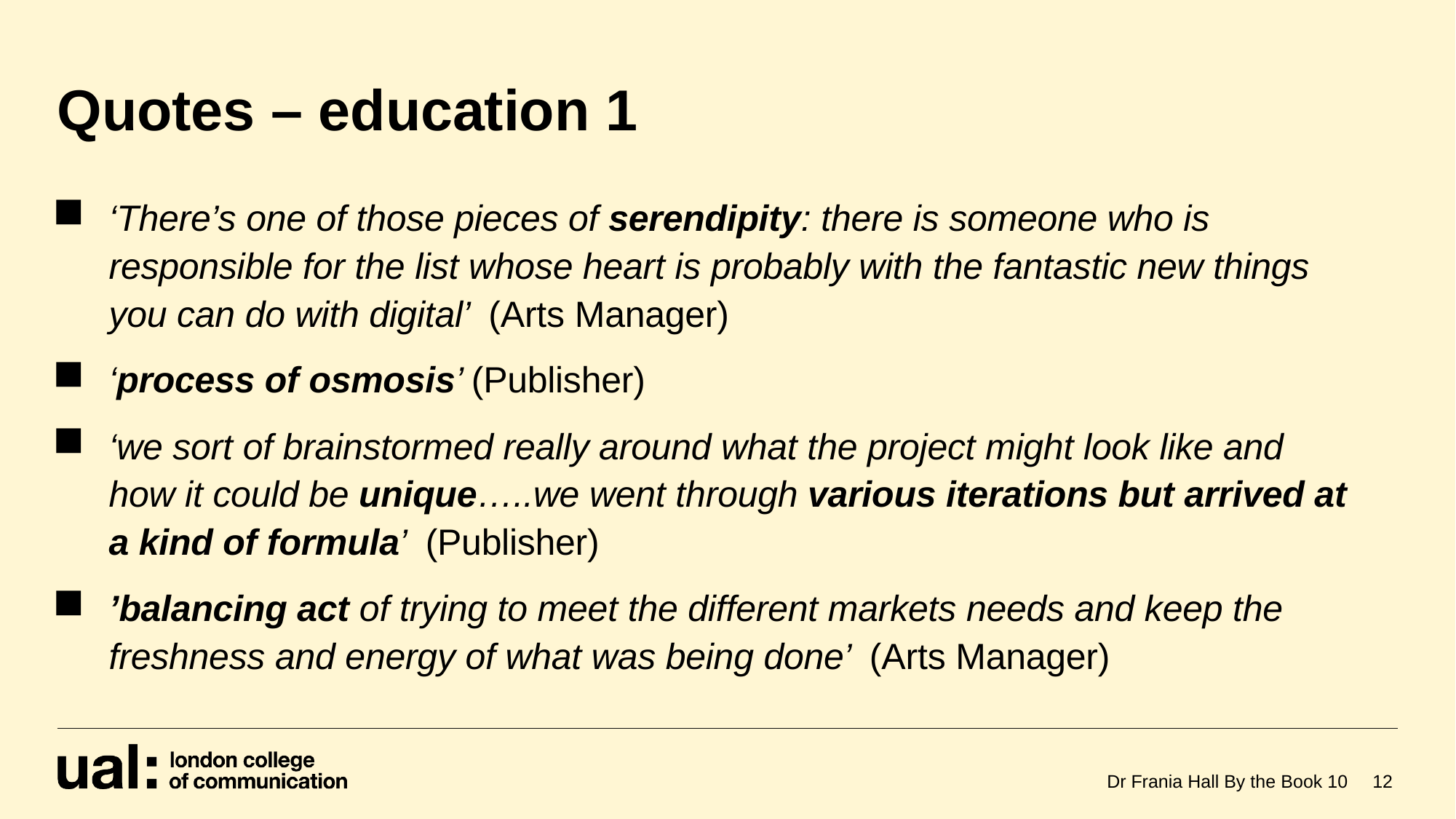

# Quotes – education 1
‘There’s one of those pieces of serendipity: there is someone who is responsible for the list whose heart is probably with the fantastic new things you can do with digital’  (Arts Manager)
‘process of osmosis’ (Publisher)
‘we sort of brainstormed really around what the project might look like and how it could be unique…..we went through various iterations but arrived at a kind of formula’  (Publisher)
’balancing act of trying to meet the different markets needs and keep the freshness and energy of what was being done’  (Arts Manager)
Dr Frania Hall By the Book 10
12